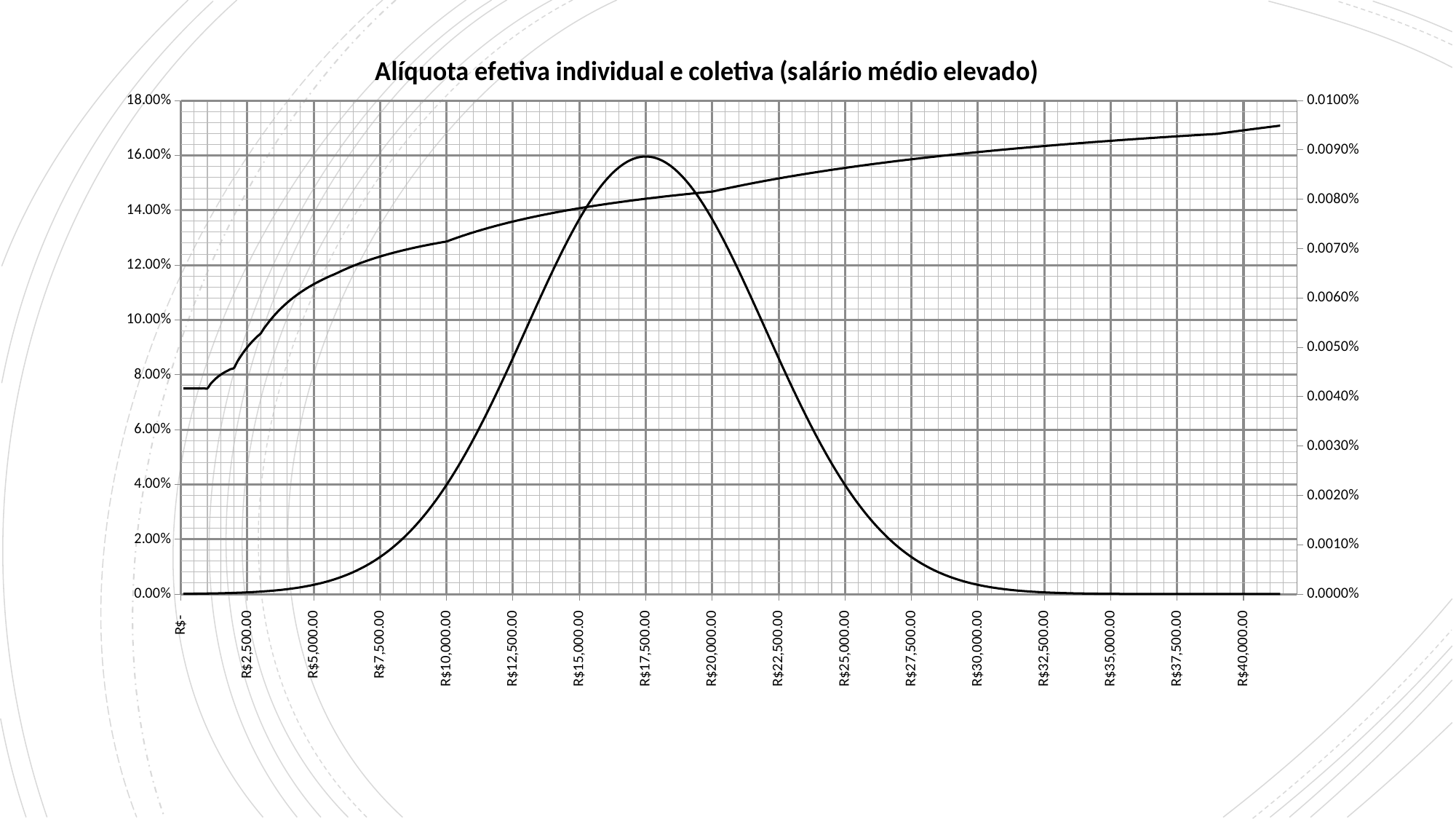

### Chart: Alíquota efetiva individual e coletiva (salário médio elevado)

| Category | Alíquota Efetiva | média elevada |
|---|---|---|